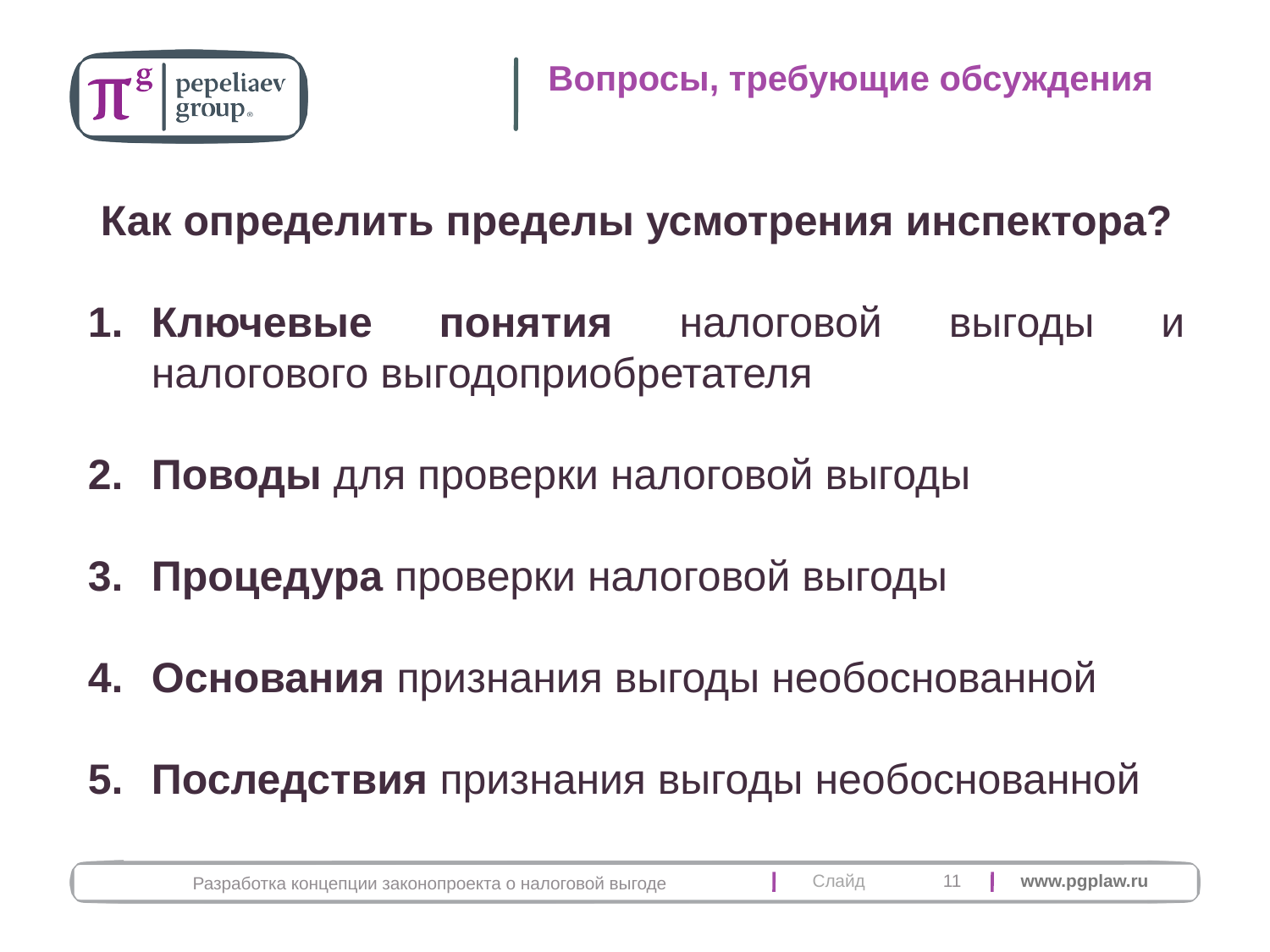

# Вопросы, требующие обсуждения
Как определить пределы усмотрения инспектора?

Ключевые понятия налоговой выгоды и налогового выгодоприобретателя

Поводы для проверки налоговой выгоды

Процедура проверки налоговой выгоды

Основания признания выгоды необоснованной

Последствия признания выгоды необоснованной

11

Разработка концепции законопроекта о налоговой выгоде